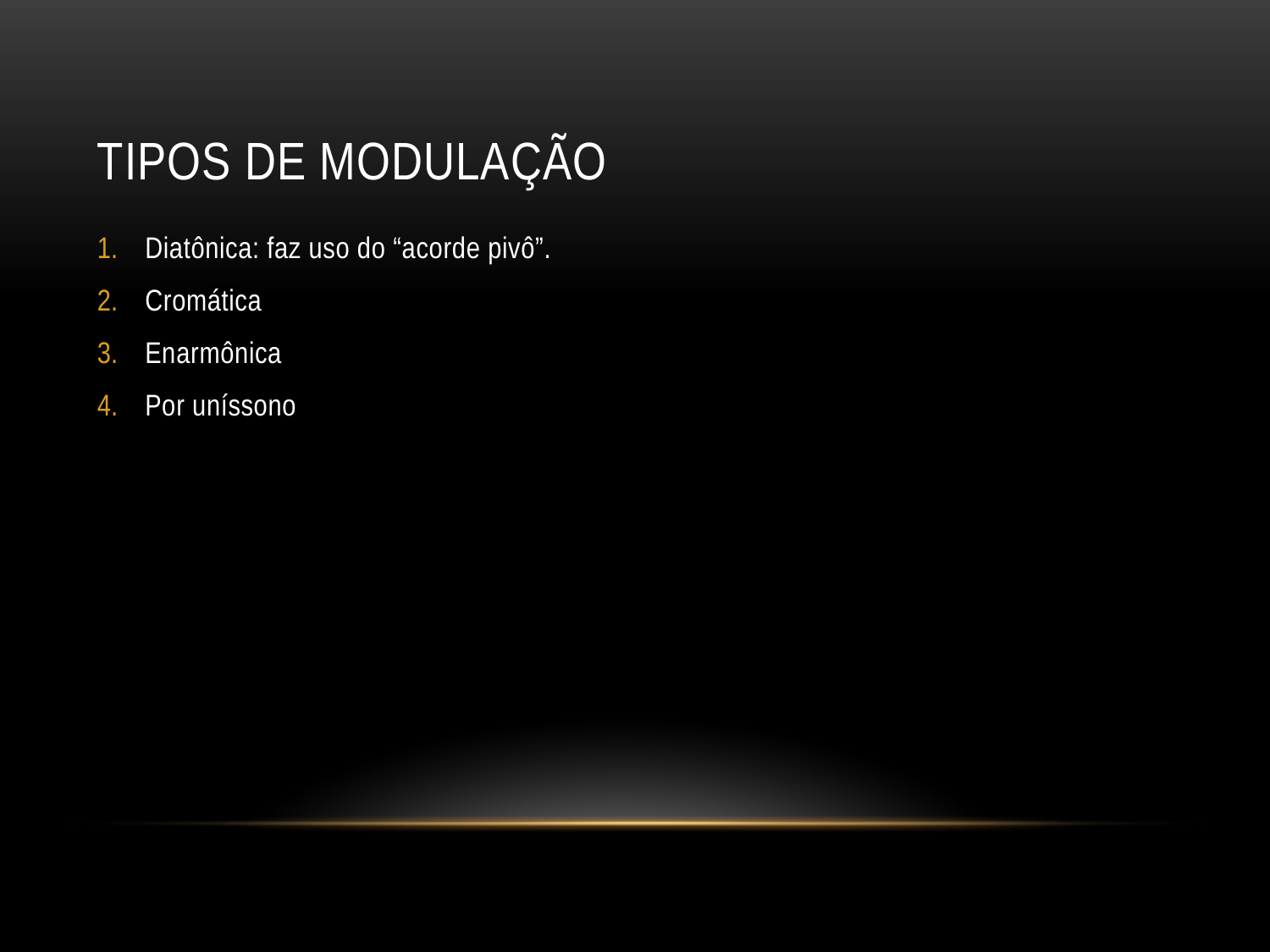

# Tipos de modulação
Diatônica: faz uso do “acorde pivô”.
Cromática
Enarmônica
Por uníssono